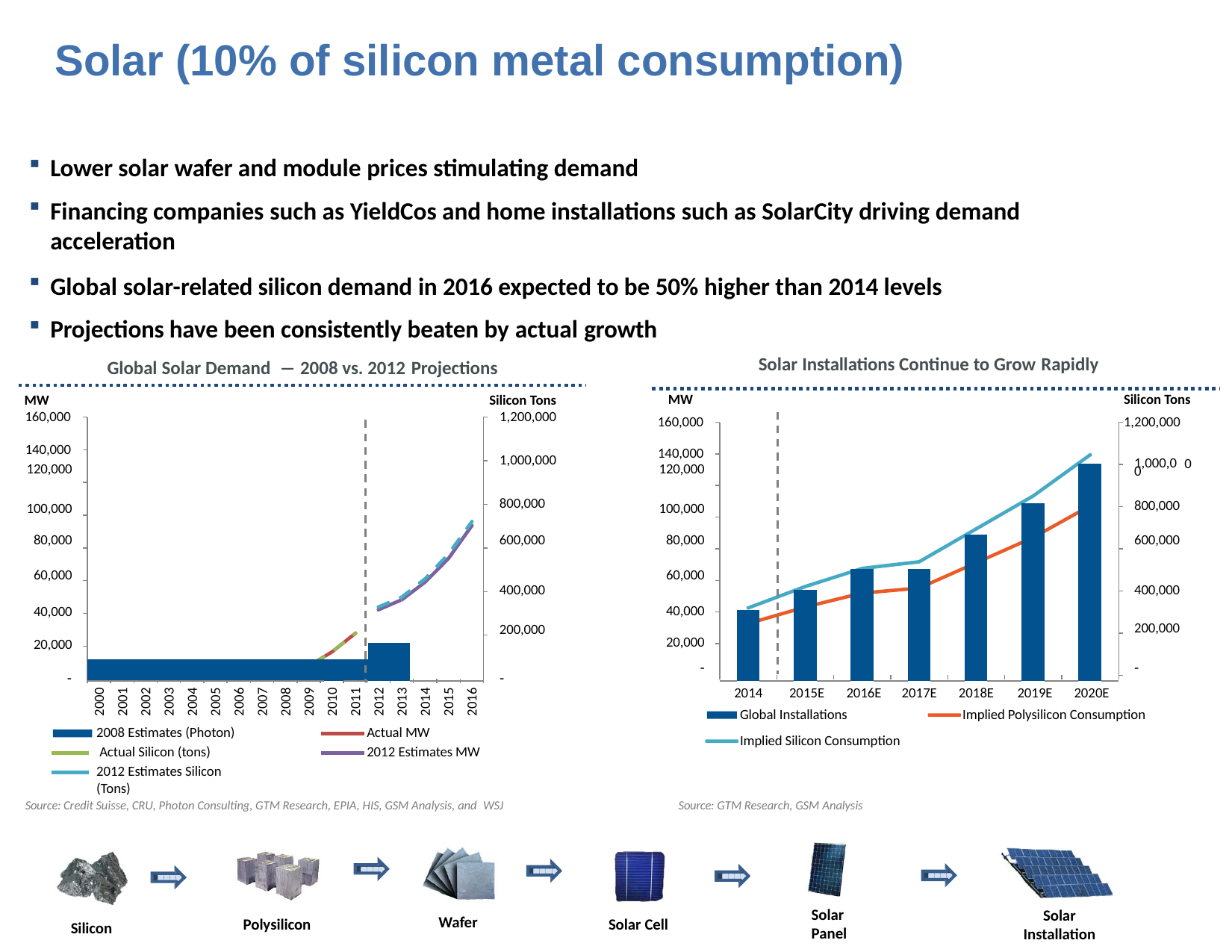

# Solar (10% of silicon metal consumption)

Lower solar wafer and module prices stimulating demand
Financing companies such as YieldCos and home installations such as SolarCity driving demand acceleration
Global solar-related silicon demand in 2016 expected to be 50% higher than 2014 levels
Projections have been consistently beaten by actual growth
Solar Installations Continue to Grow Rapidly
Global Solar Demand  ― 2008 vs. 2012 Projections

MW
160,000
Silicon Tons
1,200,000
MW
160,000
Silicon Tons
1,200,000

140,000
140,000

1,000,000

0

| 120,000 |  |  |  |  |  |  |  | 120,000 |  |  |  |  |  |  |  |  |  |  |  |  |  |  |  |  | 1,000,00 |
| --- | --- | --- | --- | --- | --- | --- | --- | --- | --- | --- | --- | --- | --- | --- | --- | --- | --- | --- | --- | --- | --- | --- | --- | --- | --- |
| 100,000 |  |  |  |  |  |  | 800,000 | 100,000 |  |  |  |  |  |  |  |  |  |  |  |  |  |  |  |  | 800,000 |
| 80,000 |  |  |  |  |  |  | 600,000 | 80,000 |  |  |  |  |  |  |  |  |  |  |  |  |  |  |  |  | 600,000 |
| 60,000 |  |  |  |  |  |  |  | 60,000 |  |  |  |  |  |  |  |  |  |  |  |  |  |  |  |  |  |
|  |  |  |  |  |  |  | 400,000 |  |  |  |  |  |  |  |  |  |  |  |  |  |  |  |  |  | 400,000 |
| 40,000 |  |  |  |  |  |  | 200,000 | 40,000 |  |  |  |  |  |  |  |  |  |  |  |  |  |  |  |  | 200,000 |
| 20,000 |  |  |  |  |  |  |  | 20,000 |  |  |  |  |  |  |  |  |  |  |  |  |  |  |  |  |  |
|  |  |  |  |  |  |  |  | ‐ |  |  |  |  |  |  |  |  |  |  |  |  |  |  |  |  | ‐ |

‐
‐

2014	2015E	2016E
2017E
2018E	2019E	2020E
Implied Polysilicon Consumption
2000
2001
2002
2003
2004
2005
2006
2007
2008
2009
2010
2011
2012
2013
2014
2015
2016
Global Installations
Implied Silicon Consumption

2008 Estimates (Photon)  Actual Silicon (tons)
2012 Estimates Silicon (Tons)
Actual MW
2012 Estimates MW

Source: Credit Suisse, CRU, Photon Consulting, GTM Research, EPIA, HIS, GSM Analysis, and  WSJ
Source: GTM Research, GSM Analysis

Solar
Panel
Solar
Installation
Wafer
Polysilicon
Solar Cell
Silicon